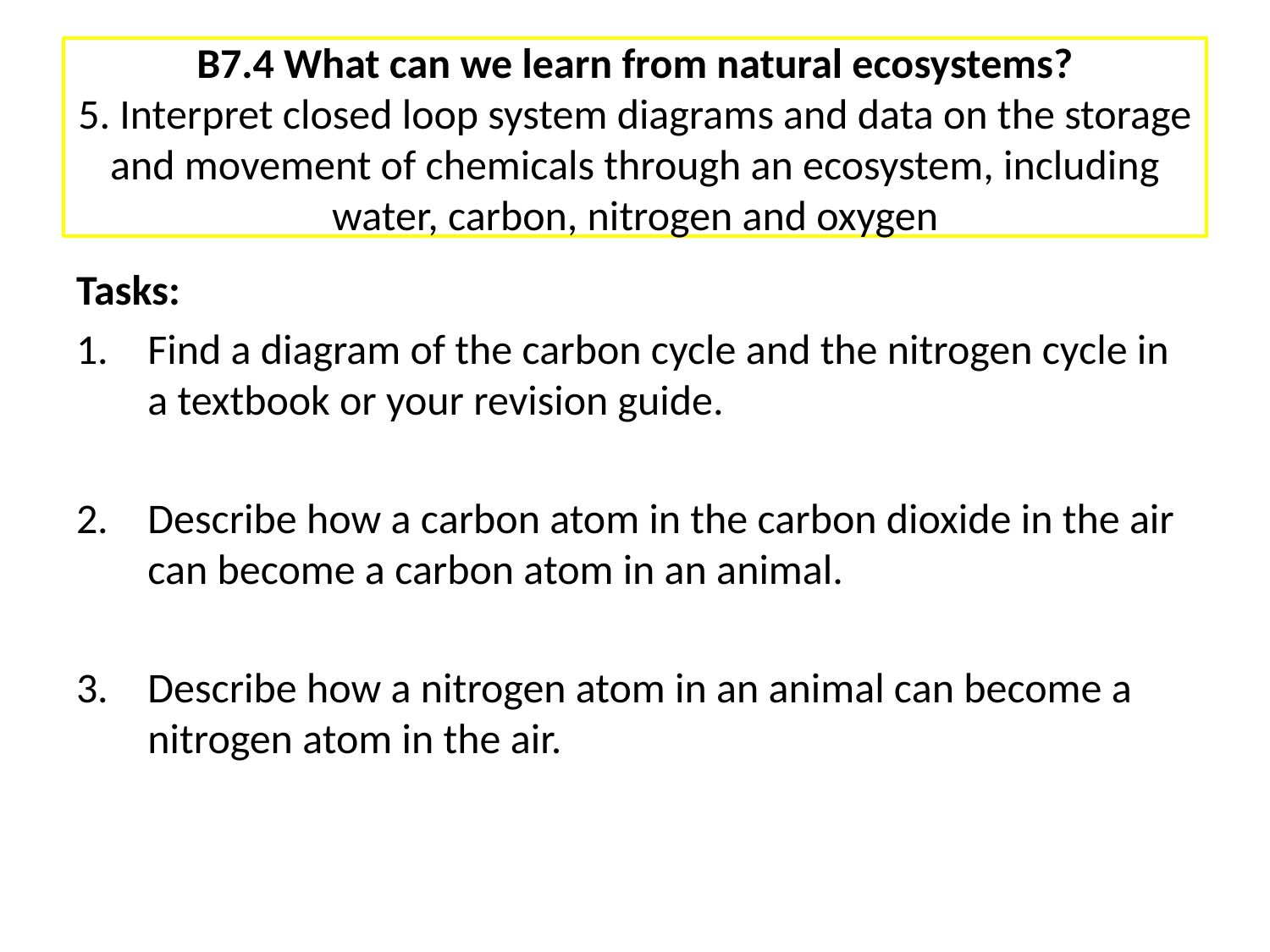

# B7.4 What can we learn from natural ecosystems? 5. Interpret closed loop system diagrams and data on the storage and movement of chemicals through an ecosystem, including water, carbon, nitrogen and oxygen
Tasks:
Find a diagram of the carbon cycle and the nitrogen cycle in a textbook or your revision guide.

Describe how a carbon atom in the carbon dioxide in the air can become a carbon atom in an animal.

Describe how a nitrogen atom in an animal can become a nitrogen atom in the air.